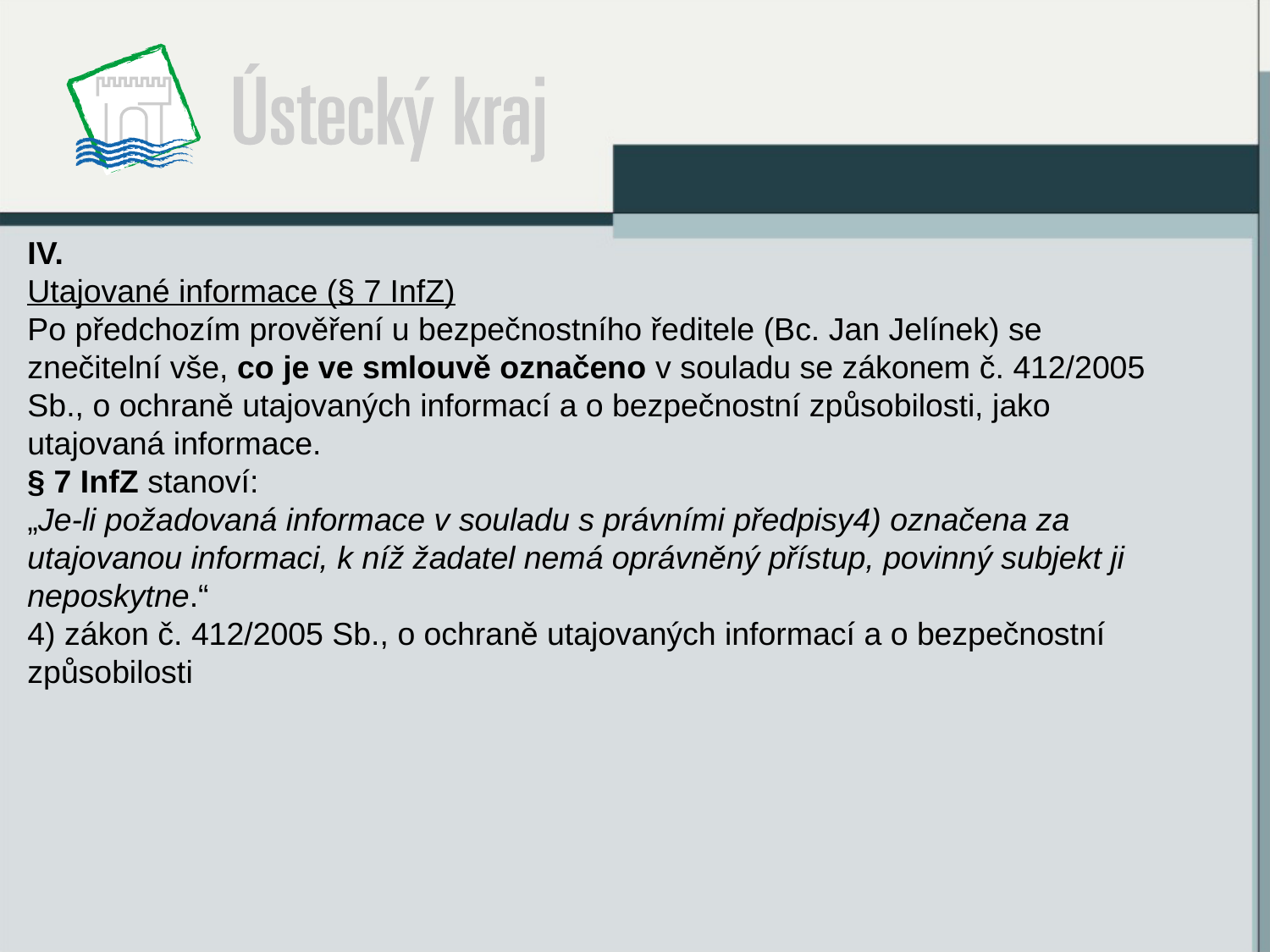

IV.
Utajované informace (§ 7 InfZ)
Po předchozím prověření u bezpečnostního ředitele (Bc. Jan Jelínek) se znečitelní vše, co je ve smlouvě označeno v souladu se zákonem č. 412/2005 Sb., o ochraně utajovaných informací a o bezpečnostní způsobilosti, jako utajovaná informace.
§ 7 InfZ stanoví:
„Je-li požadovaná informace v souladu s právními předpisy4) označena za utajovanou informaci, k níž žadatel nemá oprávněný přístup, povinný subjekt ji neposkytne.“
4) zákon č. 412/2005 Sb., o ochraně utajovaných informací a o bezpečnostní způsobilosti